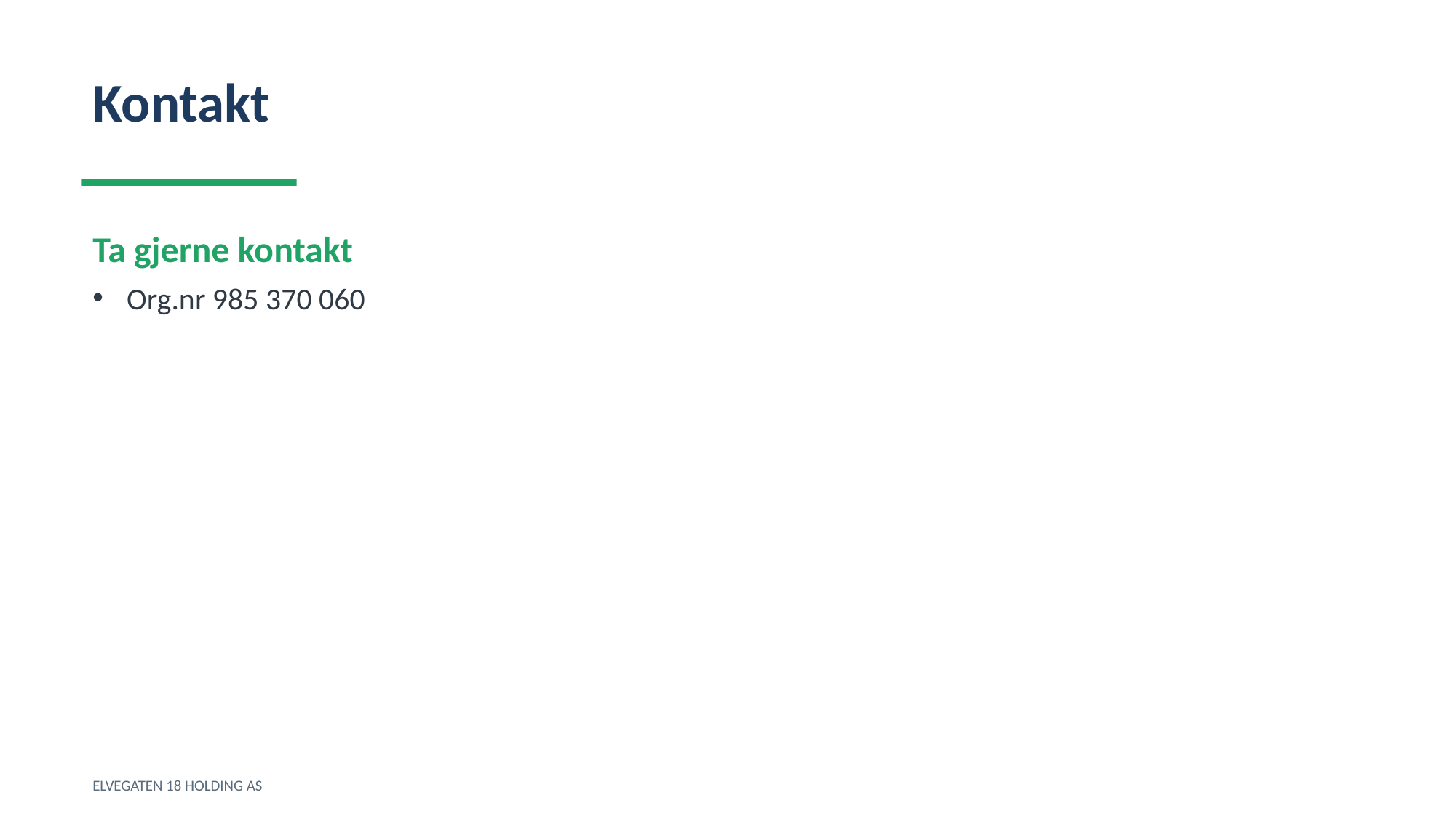

Kontakt

Ta gjerne kontakt
Org.nr 985 370 060
ELVEGATEN 18 HOLDING AS